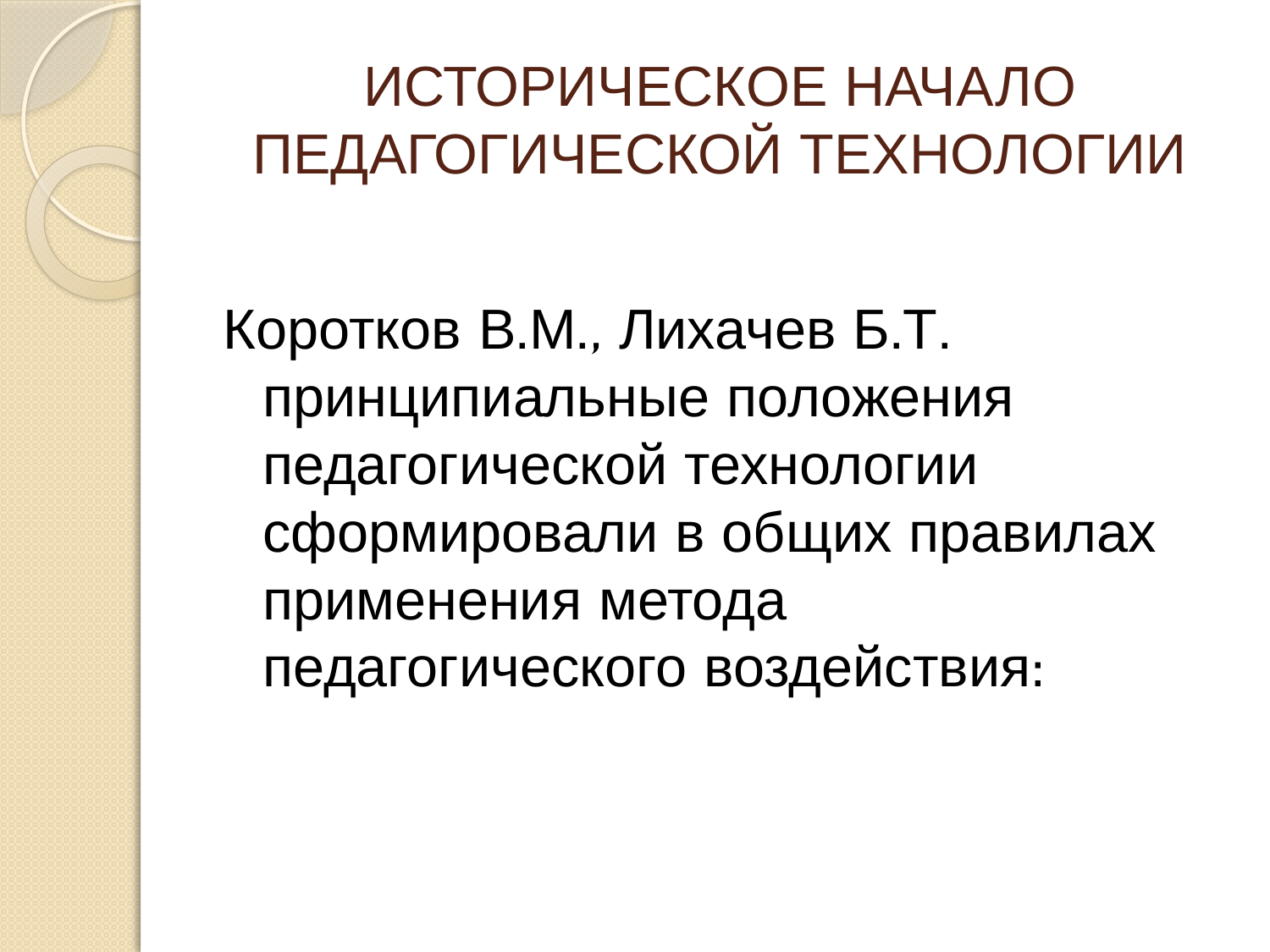

# ИСТОРИЧЕСКОЕ НАЧАЛО ПЕДАГОГИЧЕСКОЙ ТЕХНОЛОГИИ
Коротков В.М., Лихачев Б.Т. принципиальные положения педагогической технологии сформировали в общих правилах применения метода педагогического воздействия: